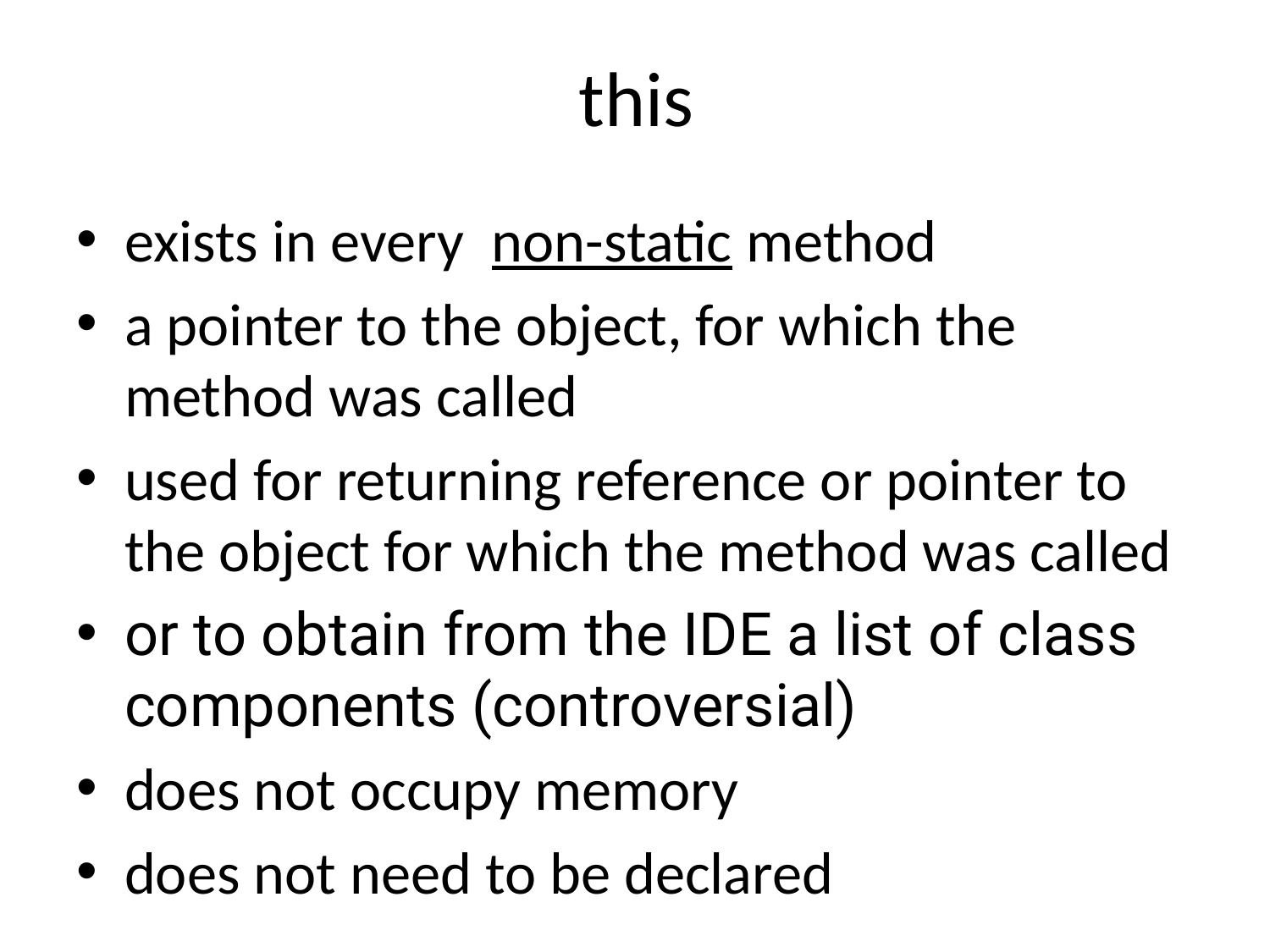

# this
exists in every  non-static method
a pointer to the object, for which the method was called
used for returning reference or pointer to the object for which the method was called
or to obtain from the IDE a list of class components (controversial)
does not occupy memory
does not need to be declared